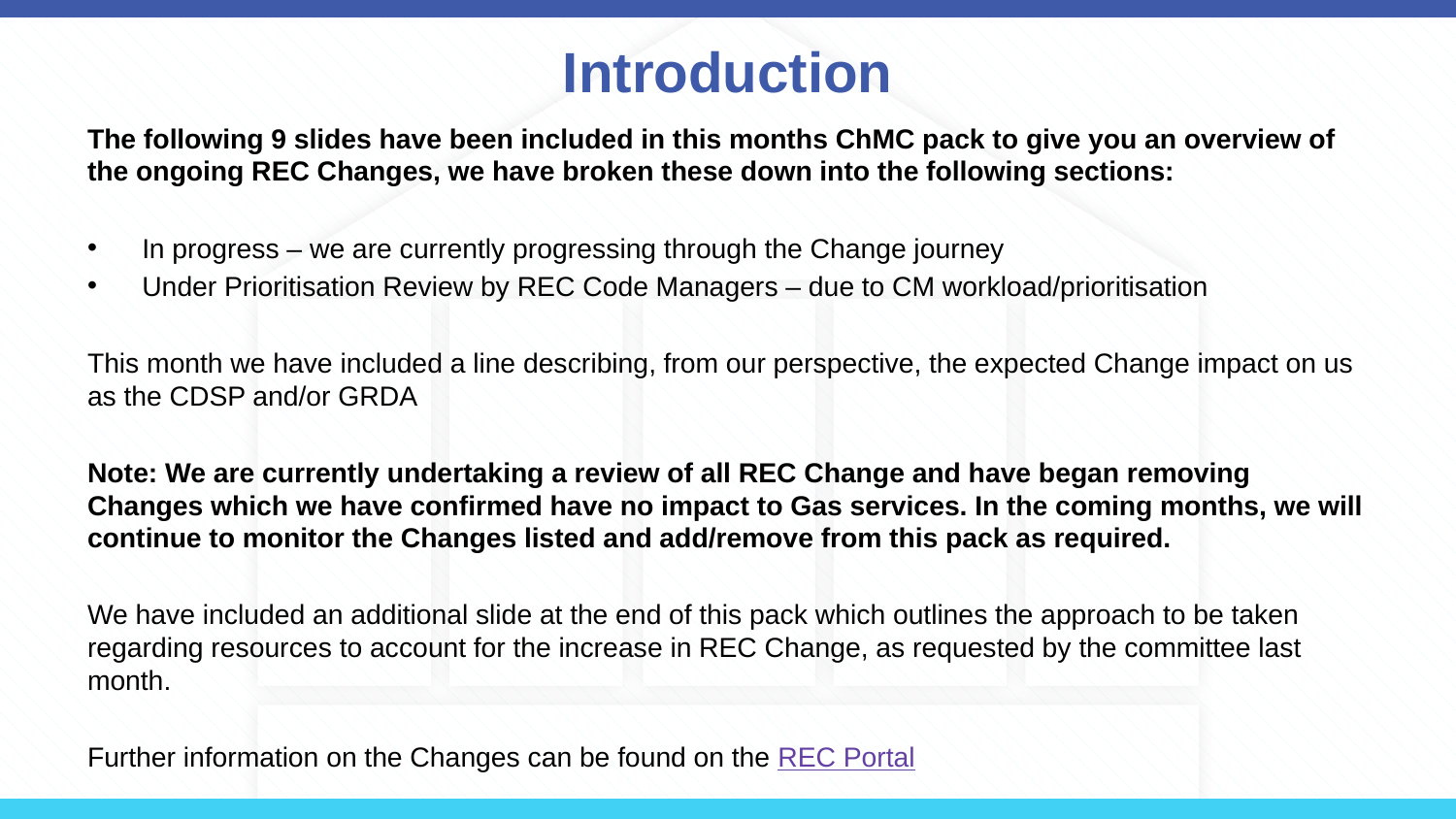

# Introduction
The following 9 slides have been included in this months ChMC pack to give you an overview of the ongoing REC Changes, we have broken these down into the following sections:

In progress – we are currently progressing through the Change journey
Under Prioritisation Review by REC Code Managers – due to CM workload/prioritisation

This month we have included a line describing, from our perspective, the expected Change impact on us as the CDSP and/or GRDA

Note: We are currently undertaking a review of all REC Change and have began removing Changes which we have confirmed have no impact to Gas services. In the coming months, we will continue to monitor the Changes listed and add/remove from this pack as required.

We have included an additional slide at the end of this pack which outlines the approach to be taken regarding resources to account for the increase in REC Change, as requested by the committee last month.

Further information on the Changes can be found on the REC Portal